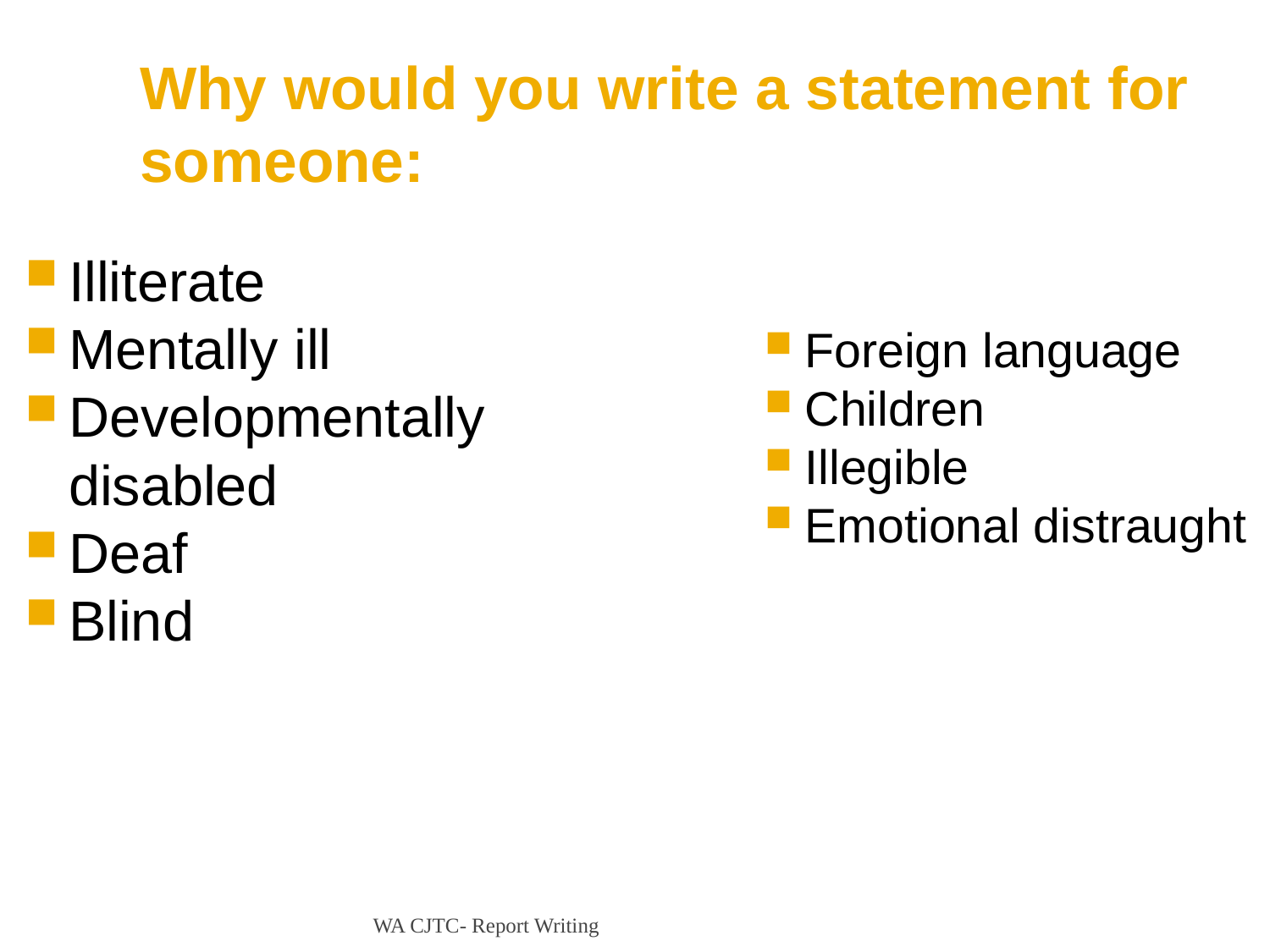

Why would you write a statement for someone:
Illiterate
Mentally ill
Developmentally disabled
Deaf
Blind
Foreign language
Children
Illegible
Emotional distraught
WA CJTC- Report Writing